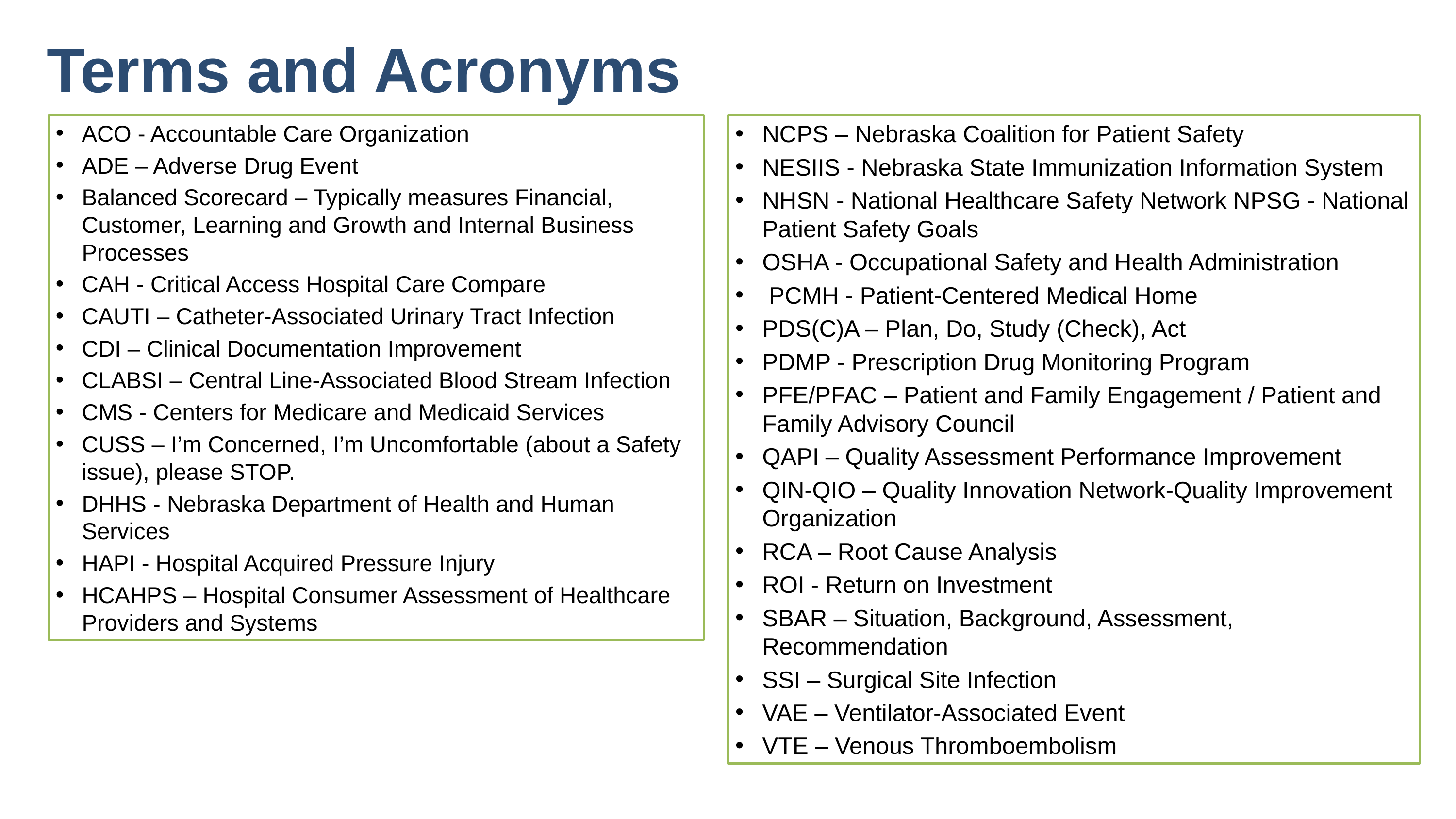

# Terms and Acronyms
ACO - Accountable Care Organization
ADE – Adverse Drug Event
Balanced Scorecard – Typically measures Financial, Customer, Learning and Growth and Internal Business Processes
CAH - Critical Access Hospital Care Compare
CAUTI – Catheter-Associated Urinary Tract Infection
CDI – Clinical Documentation Improvement
CLABSI – Central Line-Associated Blood Stream Infection
CMS - Centers for Medicare and Medicaid Services
CUSS – I’m Concerned, I’m Uncomfortable (about a Safety issue), please STOP.
DHHS - Nebraska Department of Health and Human Services
HAPI - Hospital Acquired Pressure Injury
HCAHPS – Hospital Consumer Assessment of Healthcare Providers and Systems
NCPS – Nebraska Coalition for Patient Safety
NESIIS - Nebraska State Immunization Information System
NHSN - National Healthcare Safety Network NPSG - National Patient Safety Goals
OSHA - Occupational Safety and Health Administration
 PCMH - Patient-Centered Medical Home
PDS(C)A – Plan, Do, Study (Check), Act
PDMP - Prescription Drug Monitoring Program
PFE/PFAC – Patient and Family Engagement / Patient and Family Advisory Council
QAPI – Quality Assessment Performance Improvement
QIN-QIO – Quality Innovation Network-Quality Improvement Organization
RCA – Root Cause Analysis
ROI - Return on Investment
SBAR – Situation, Background, Assessment, Recommendation
SSI – Surgical Site Infection
VAE – Ventilator-Associated Event
VTE – Venous Thromboembolism